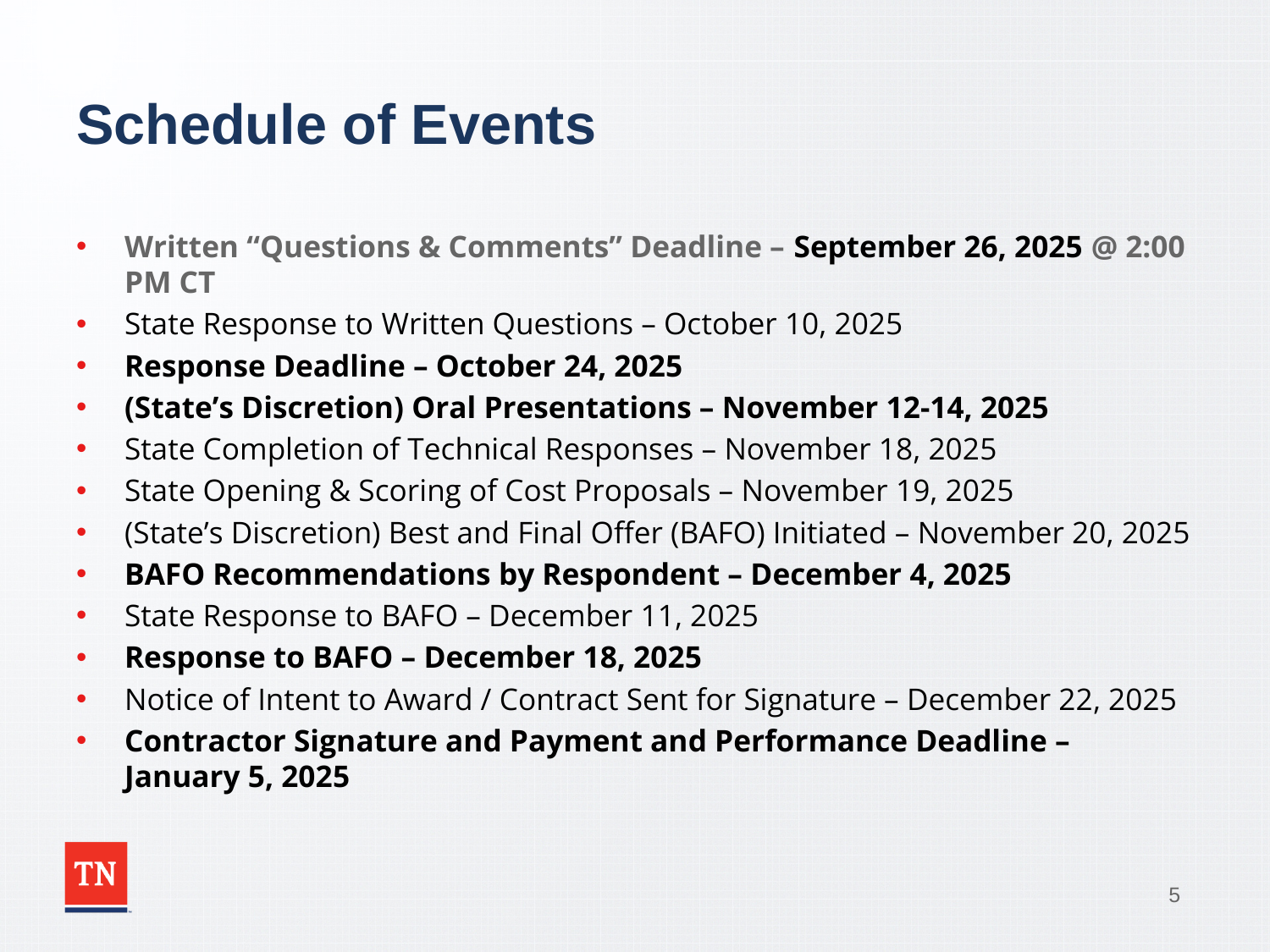

# Schedule of Events

Written “Questions & Comments” Deadline – September 26, 2025 @ 2:00 PM CT
State Response to Written Questions – October 10, 2025
Response Deadline – October 24, 2025
(State’s Discretion) Oral Presentations – November 12-14, 2025
State Completion of Technical Responses – November 18, 2025
State Opening & Scoring of Cost Proposals – November 19, 2025
(State’s Discretion) Best and Final Offer (BAFO) Initiated – November 20, 2025
BAFO Recommendations by Respondent – December 4, 2025
State Response to BAFO – December 11, 2025
Response to BAFO – December 18, 2025
Notice of Intent to Award / Contract Sent for Signature – December 22, 2025
Contractor Signature and Payment and Performance Deadline – January 5, 2025